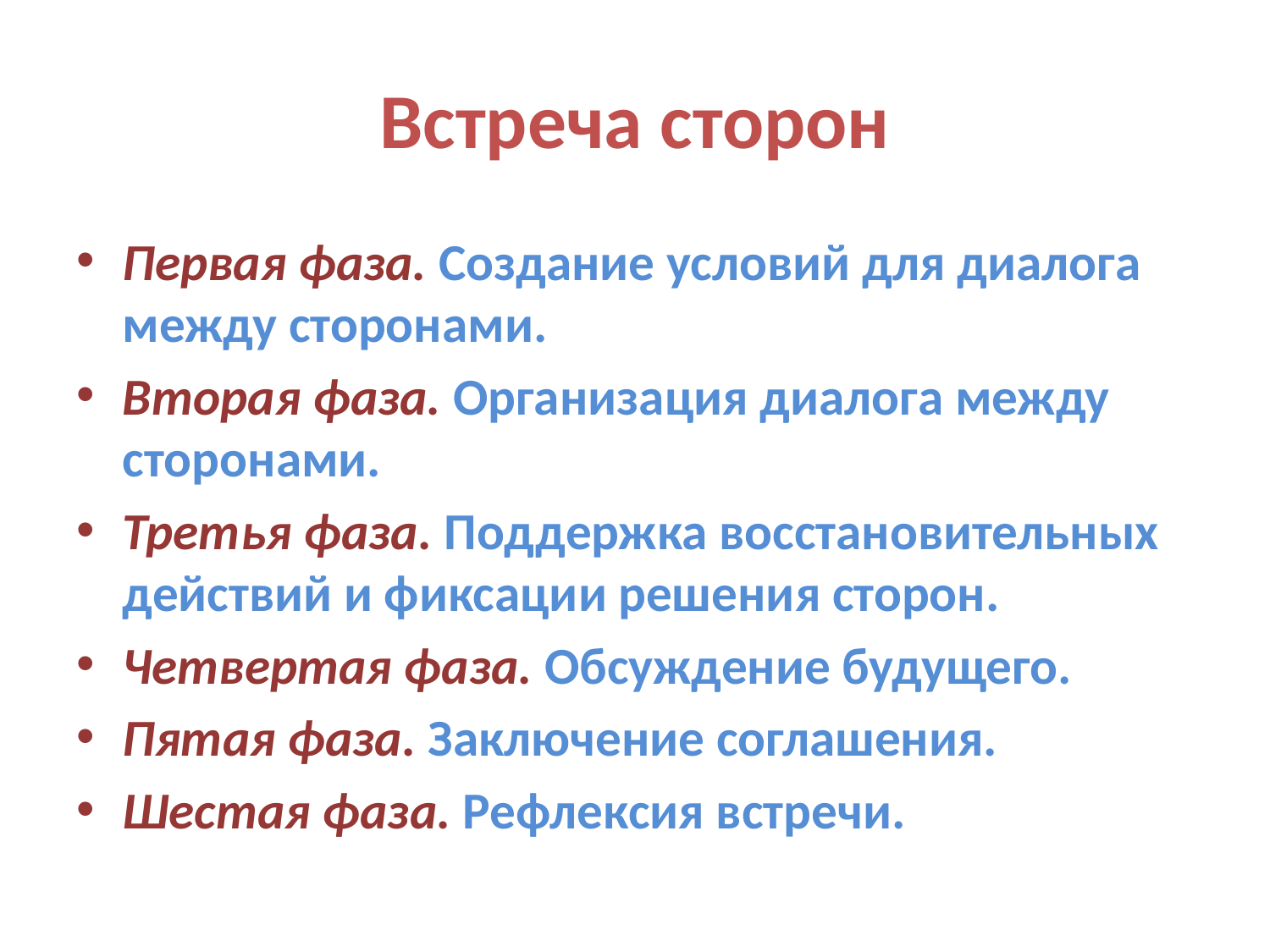

# Встреча сторон
Первая фаза. Создание условий для диалога между сторонами.
Вторая фаза. Организация диалога между сторонами.
Третья фаза. Поддержка восстановительных действий и фиксации решения сторон.
Четвертая фаза. Обсуждение будущего.
Пятая фаза. Заключение соглашения.
Шестая фаза. Рефлексия встречи.